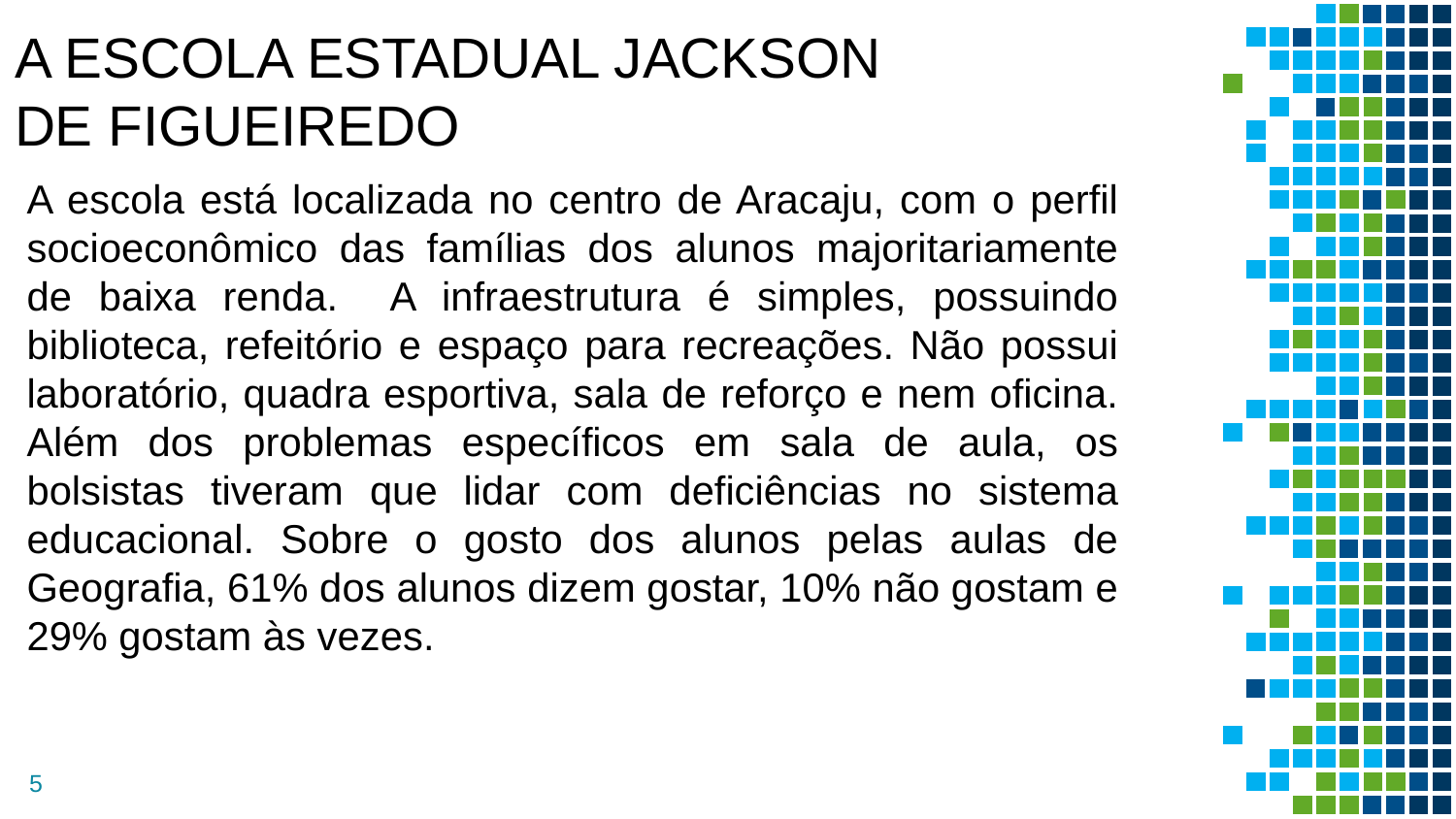

A ESCOLA ESTADUAL JACKSON DE FIGUEIREDO
A escola está localizada no centro de Aracaju, com o perfil socioeconômico das famílias dos alunos majoritariamente de baixa renda.  A infraestrutura é simples, possuindo biblioteca, refeitório e espaço para recreações. Não possui laboratório, quadra esportiva, sala de reforço e nem oficina. Além dos problemas específicos em sala de aula, os bolsistas tiveram que lidar com deficiências no sistema educacional. Sobre o gosto dos alunos pelas aulas de Geografia, 61% dos alunos dizem gostar, 10% não gostam e 29% gostam às vezes.

5